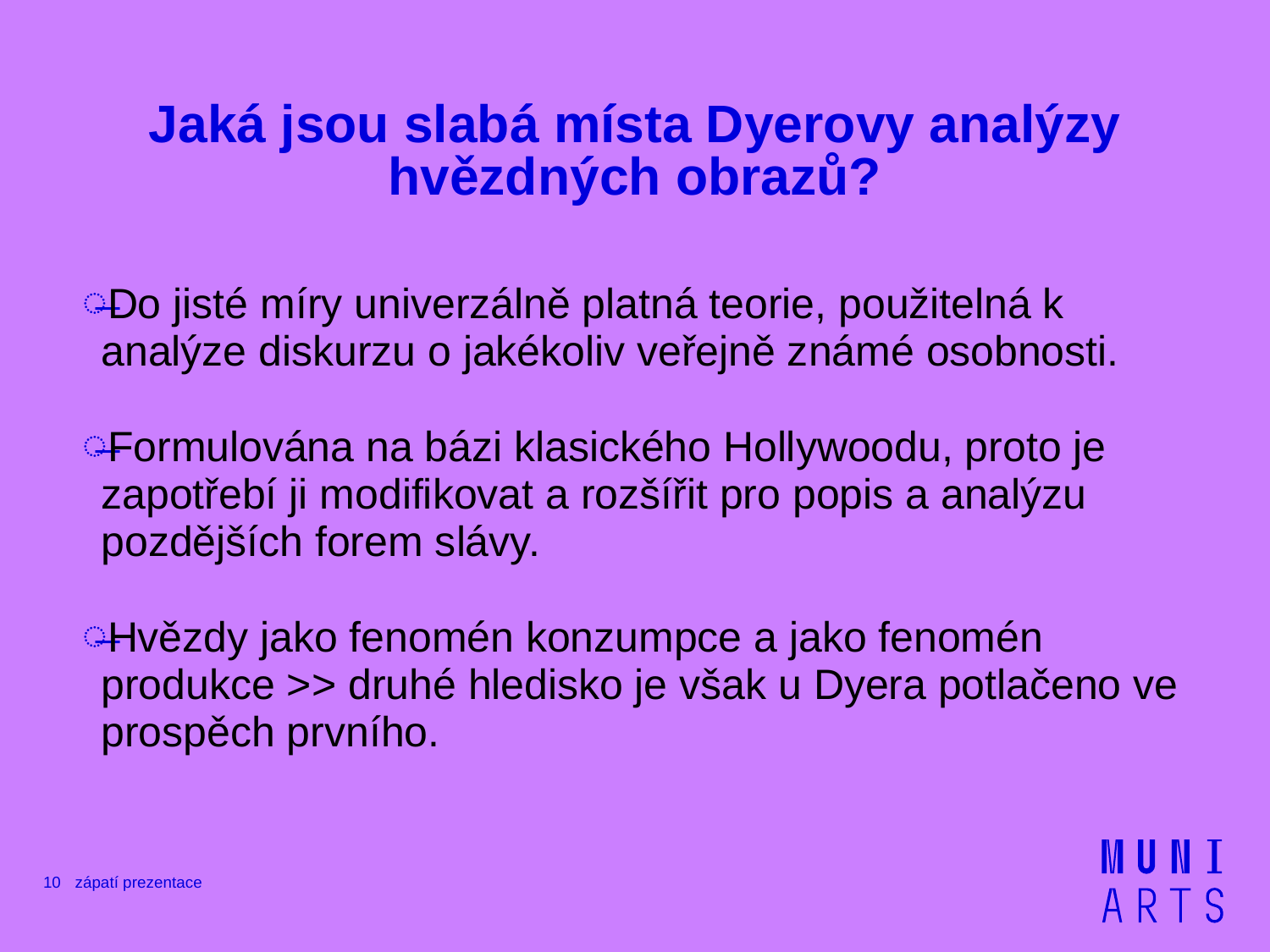

# Jaká jsou slabá místa Dyerovy analýzy hvězdných obrazů?
Do jisté míry univerzálně platná teorie, použitelná k analýze diskurzu o jakékoliv veřejně známé osobnosti.

Formulována na bázi klasického Hollywoodu, proto je zapotřebí ji modifikovat a rozšířit pro popis a analýzu pozdějších forem slávy.

Hvězdy jako fenomén konzumpce a jako fenomén produkce >> druhé hledisko je však u Dyera potlačeno ve prospěch prvního.

10
zápatí prezentace